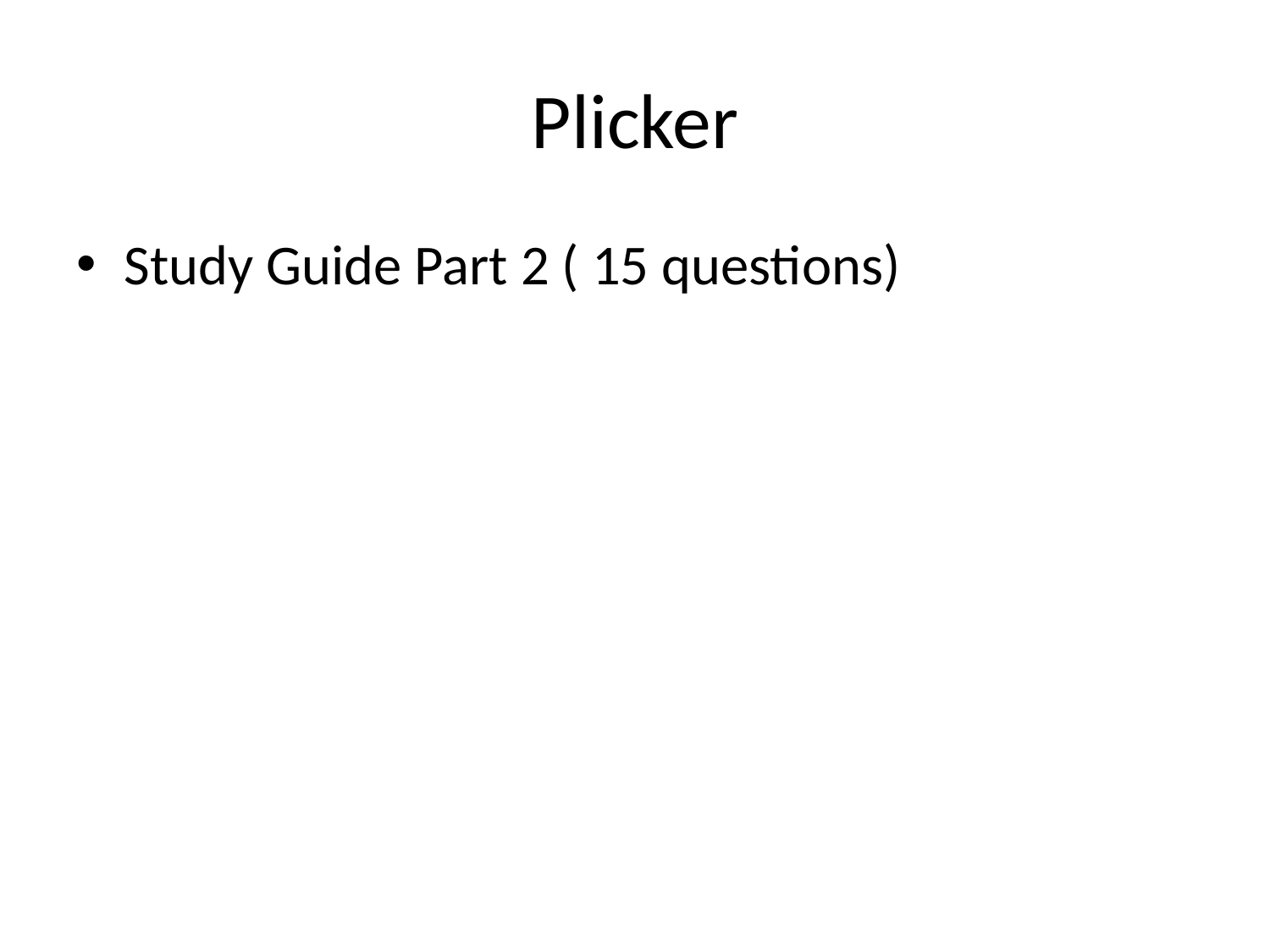

# Plicker
Study Guide Part 2 ( 15 questions)